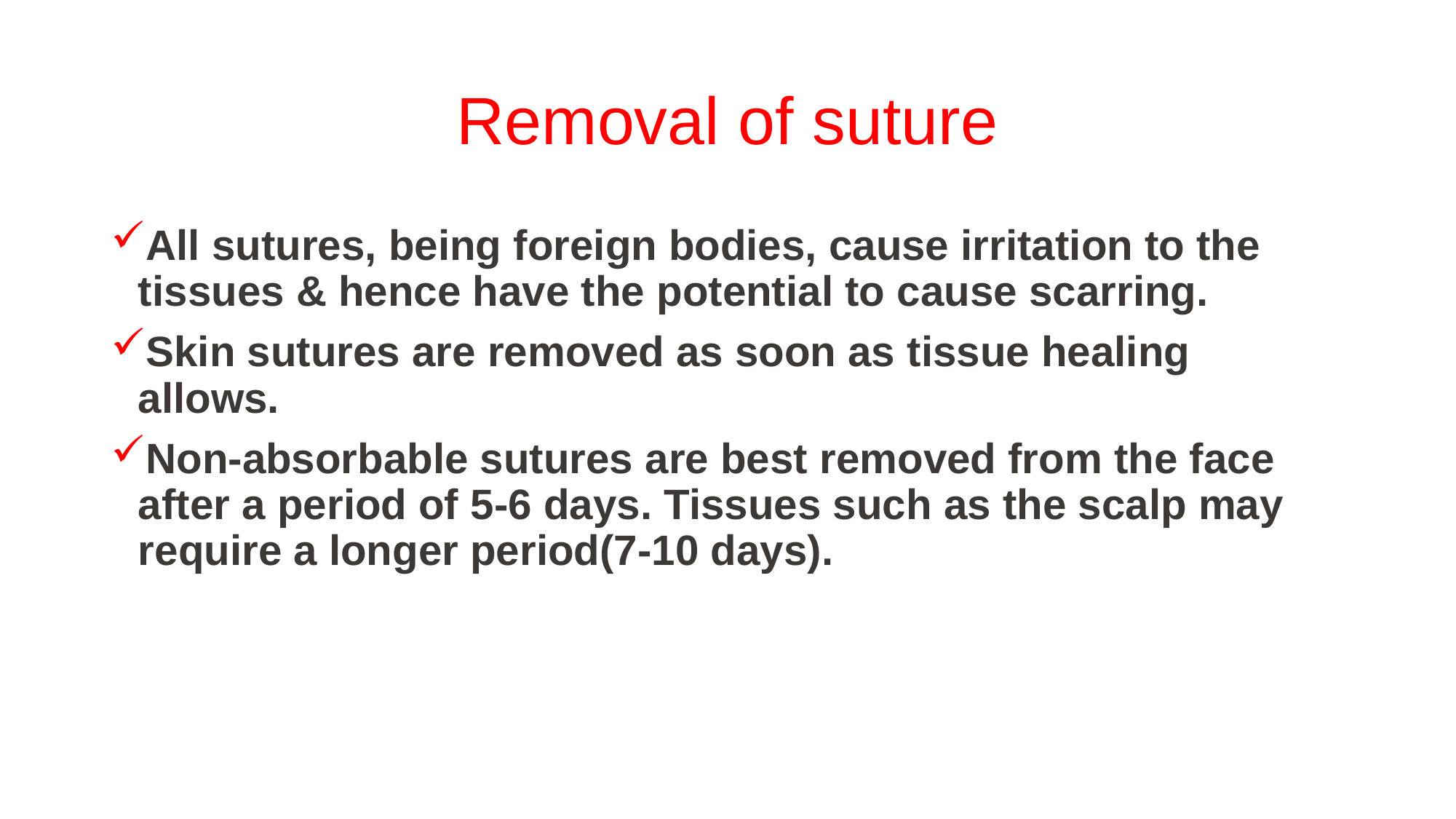

# Removal of suture
All sutures, being foreign bodies, cause irritation to the tissues & hence have the potential to cause scarring.
Skin sutures are removed as soon as tissue healing allows.
Non-absorbable sutures are best removed from the face after a period of 5-6 days. Tissues such as the scalp may require a longer period(7-10 days).